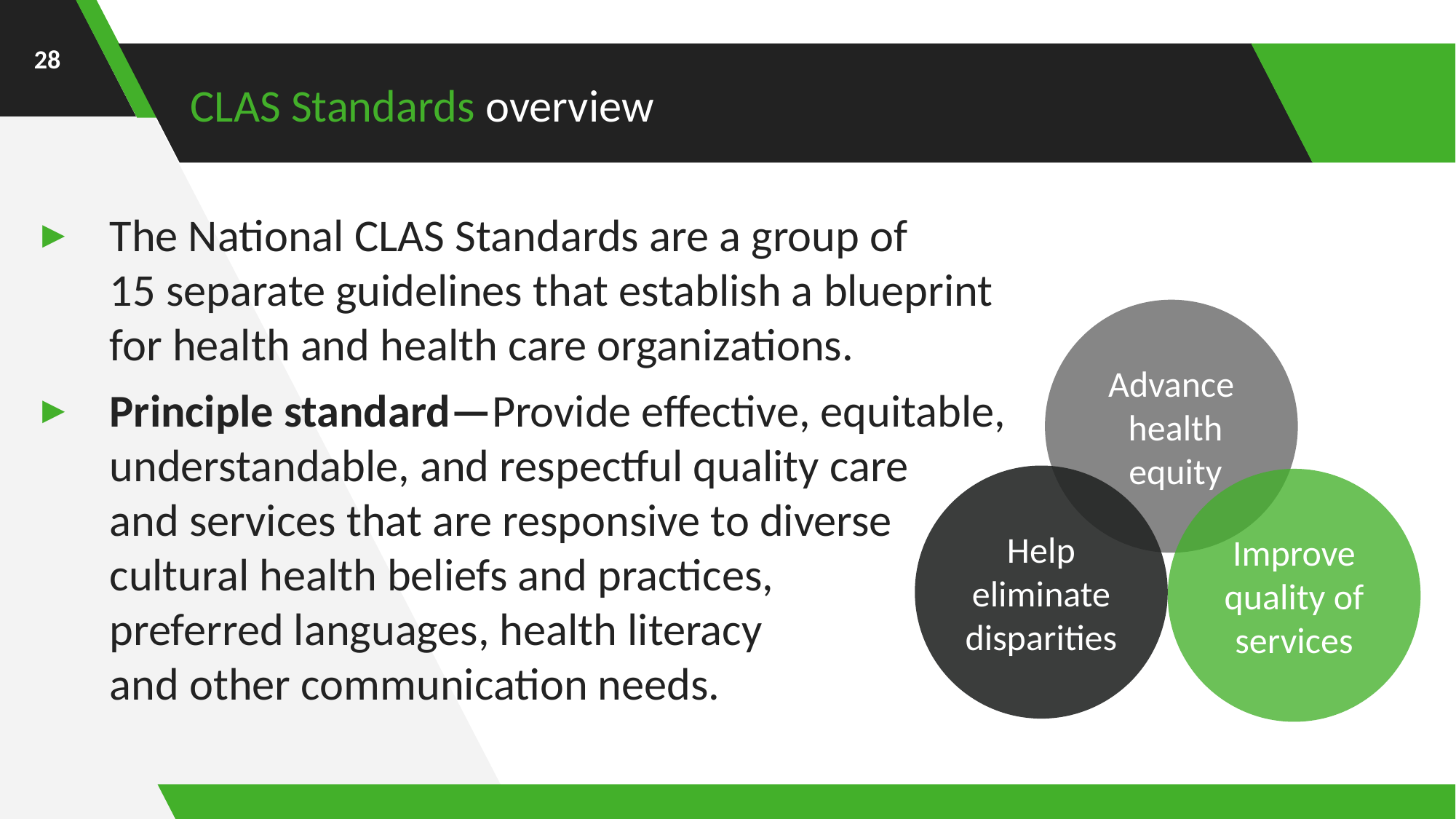

28
# CLAS Standards overview
The National CLAS Standards are a group of
15 separate guidelines that establish a blueprint
for health and health care organizations.
Principle standard—Provide effective, equitable, understandable, and respectful quality care
and services that are responsive to diverse
cultural health beliefs and practices,
preferred languages, health literacy
and other communication needs.
Advance
 health
 equity
Help eliminate disparities
Improve
quality of
services